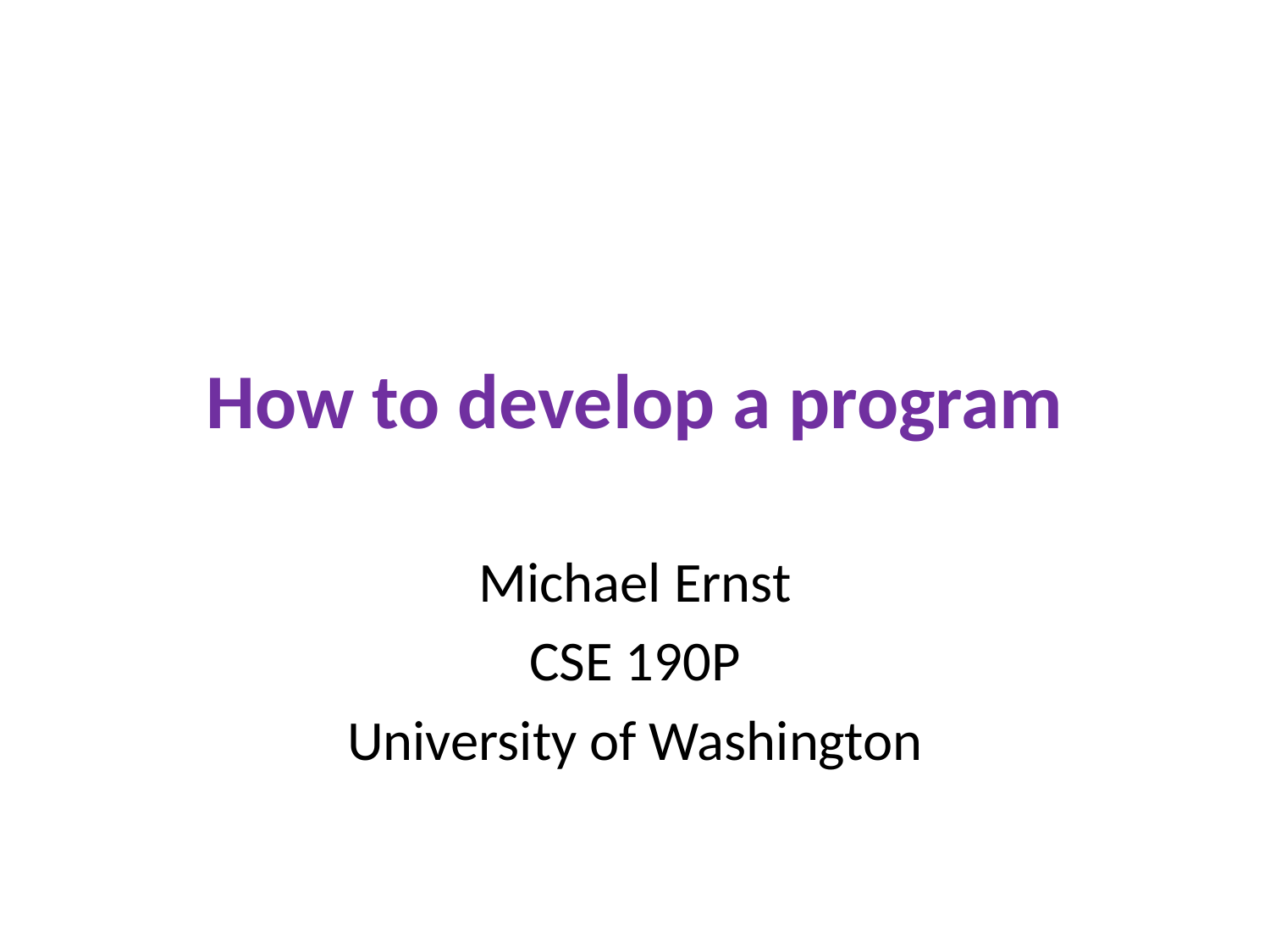

# How to develop a program
Michael Ernst
CSE 190P
University of Washington